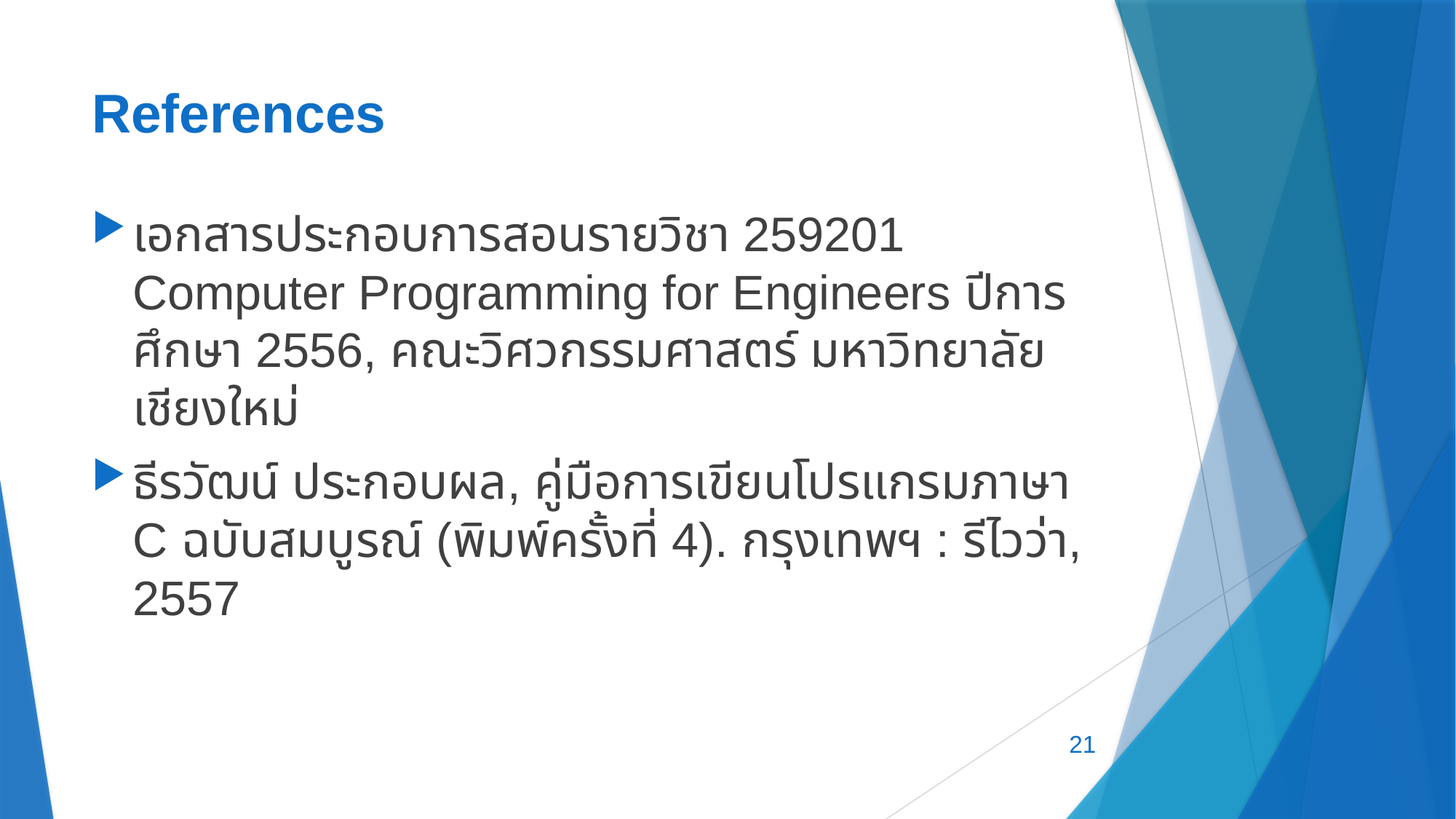

# References
เอกสารประกอบการสอนรายวิชา 259201 Computer Programming for Engineers ปีการศึกษา 2556, คณะวิศวกรรมศาสตร์ มหาวิทยาลัยเชียงใหม่
ธีรวัฒน์ ประกอบผล, คู่มือการเขียนโปรแกรมภาษา C ฉบับสมบูรณ์ (พิมพ์ครั้งที่ 4). กรุงเทพฯ : รีไวว่า, 2557
21